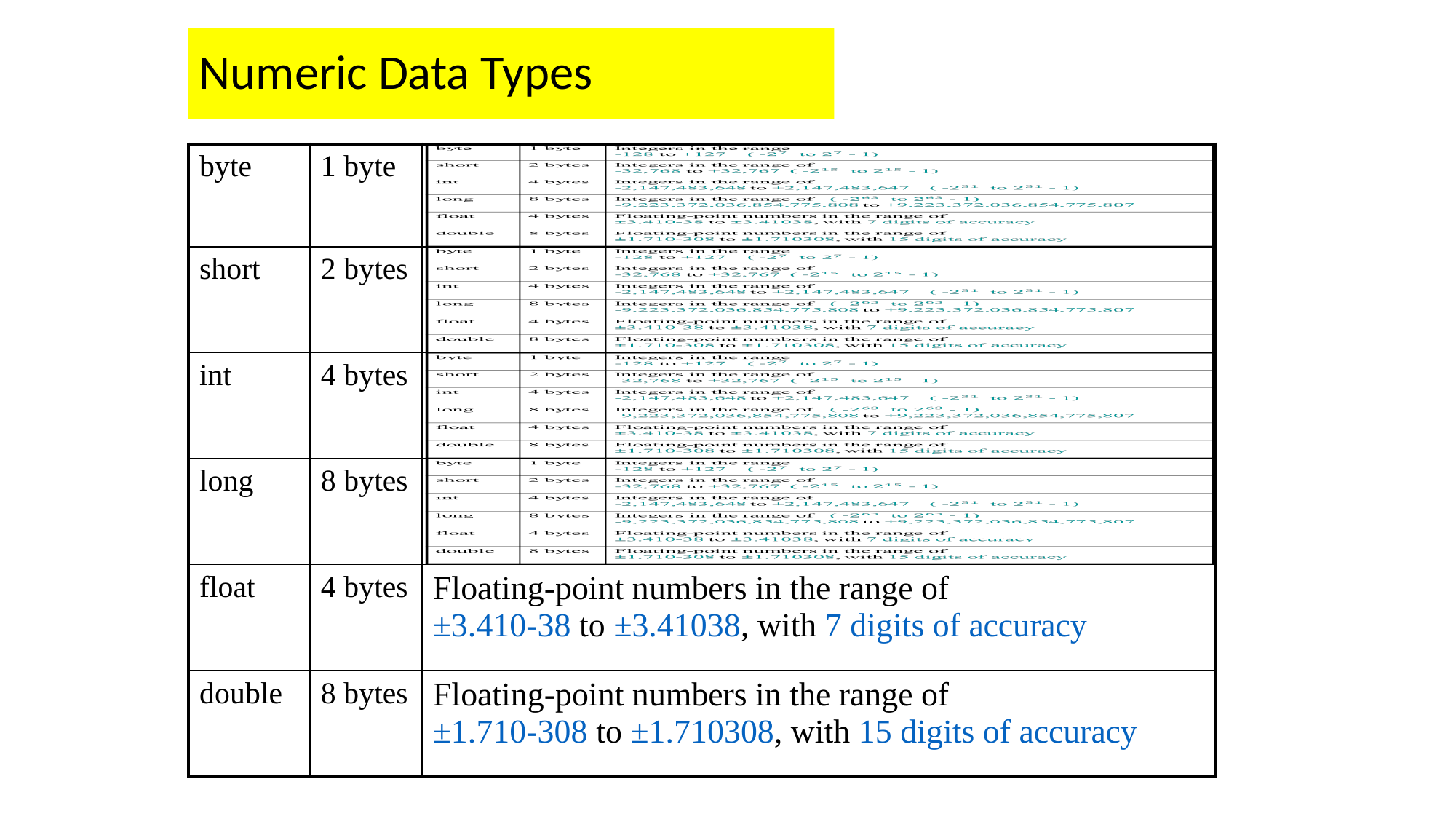

Numeric Data Types
| byte | 1 byte |  |
| --- | --- | --- |
| short | 2 bytes |  |
| int | 4 bytes |  |
| long | 8 bytes |  |
| float | 4 bytes | Floating-point numbers in the range of ±3.410-38 to ±3.41038, with 7 digits of accuracy |
| double | 8 bytes | Floating-point numbers in the range of ±1.710-308 to ±1.710308, with 15 digits of accuracy |